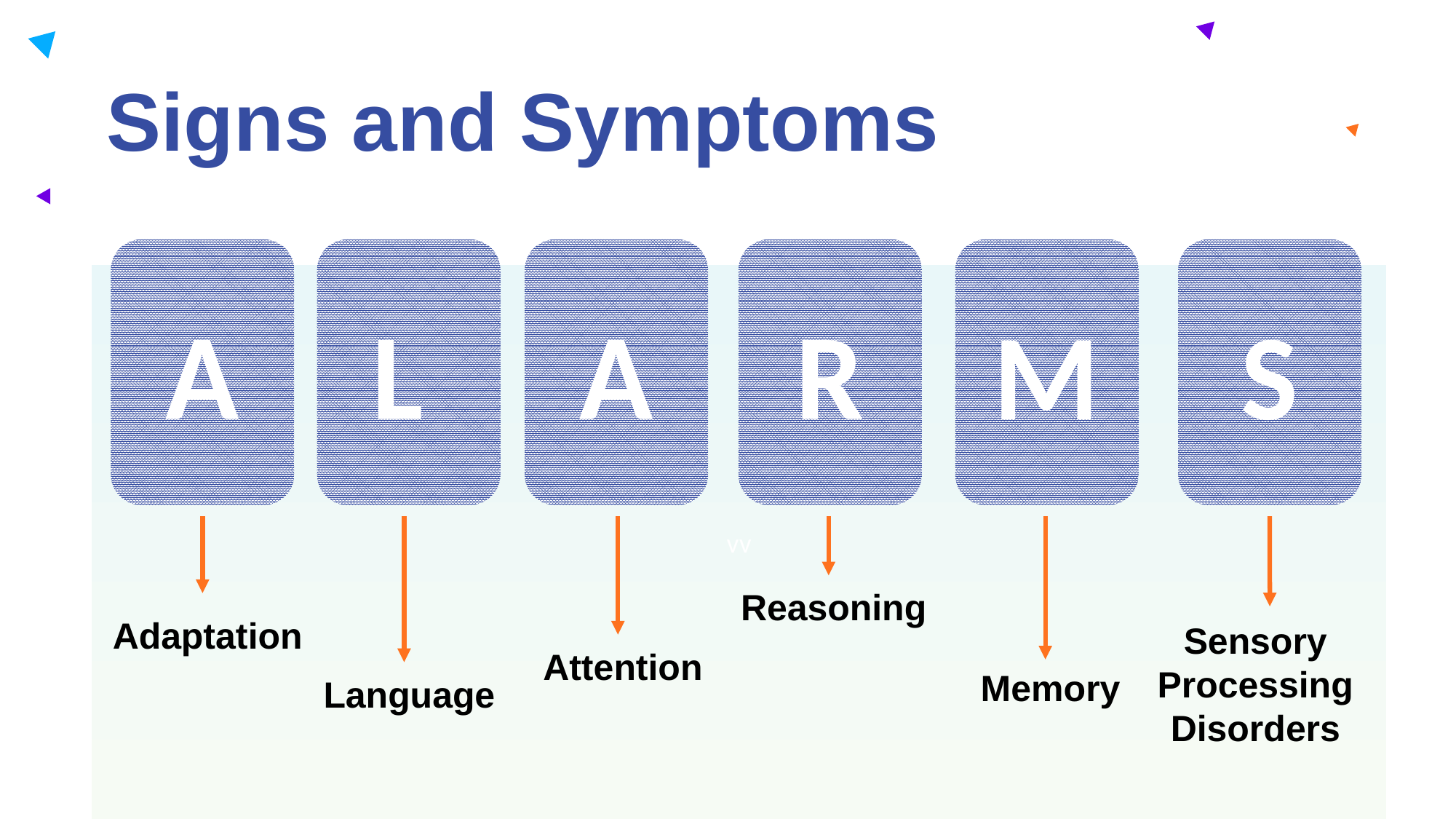

Signs and Symptoms

vv
A
L
A
R
M
S
Reasoning
Adaptation
Sensory Processing Disorders
Attention
Memory
Language